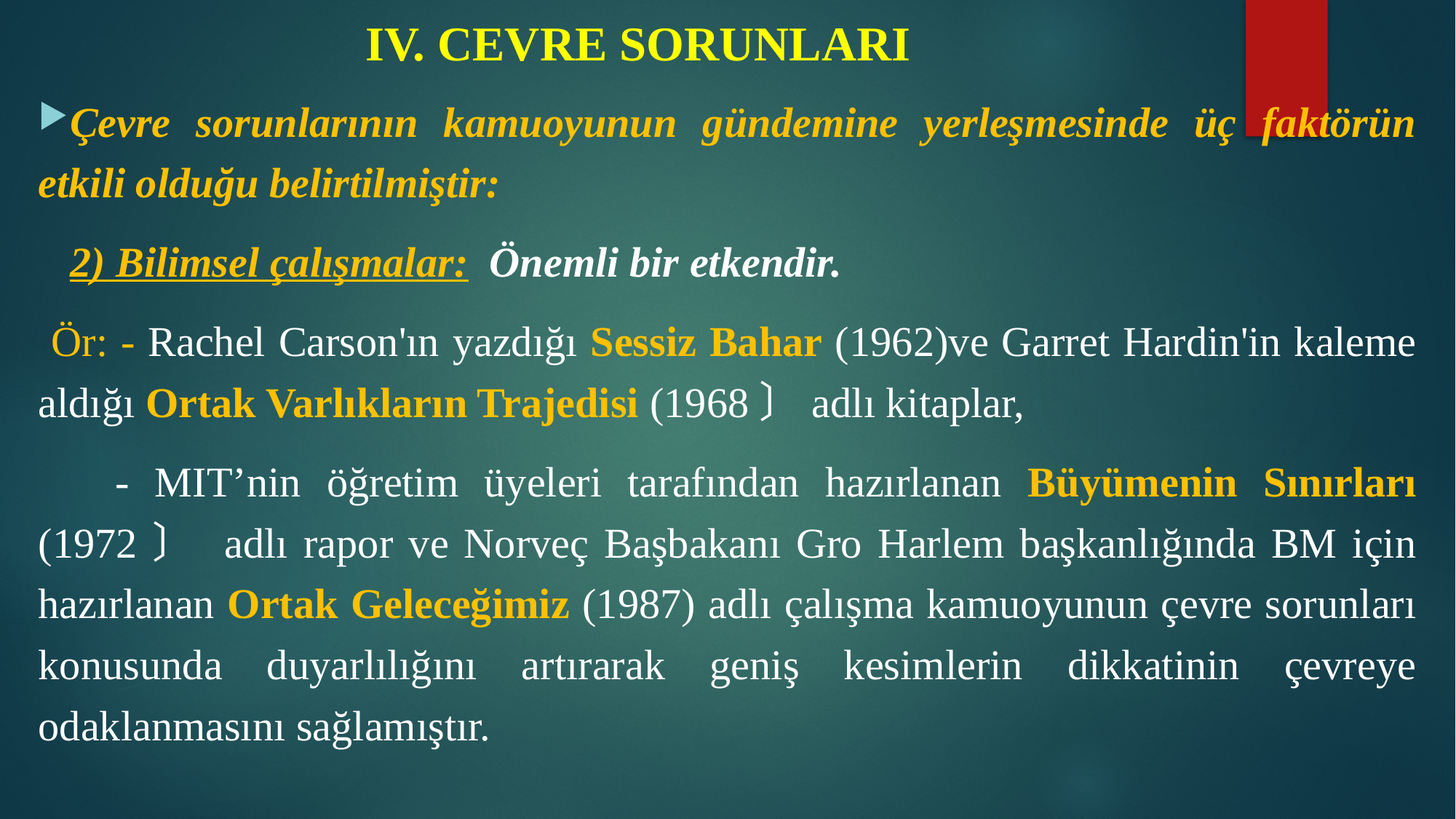

# IV. CEVRE SORUNLARI
Çevre sorunlarının kamuoyunun gündemine yerleşmesinde üç faktörün etkili olduğu belirtilmiştir:
   2) Bilimsel çalışmalar:  Önemli bir etkendir.
 Ör: - Rachel Carson'ın yazdığı Sessiz Bahar (1962)ve Garret Hardin'in kaleme aldığı Ortak Varlıkların Trajedisi (1968〕adlı kitaplar,
   - MIT’nin öğretim üyeleri tarafından hazırlanan Büyümenin Sınırları (1972〕 adlı rapor ve Norveç Başbakanı Gro Harlem başkanlığında BM için hazırlanan Ortak Geleceğimiz (1987) adlı çalışma kamuoyunun çevre sorunları konusunda duyarlılığını artırarak geniş kesimlerin dikkatinin çevreye odaklanmasını sağlamıştır.